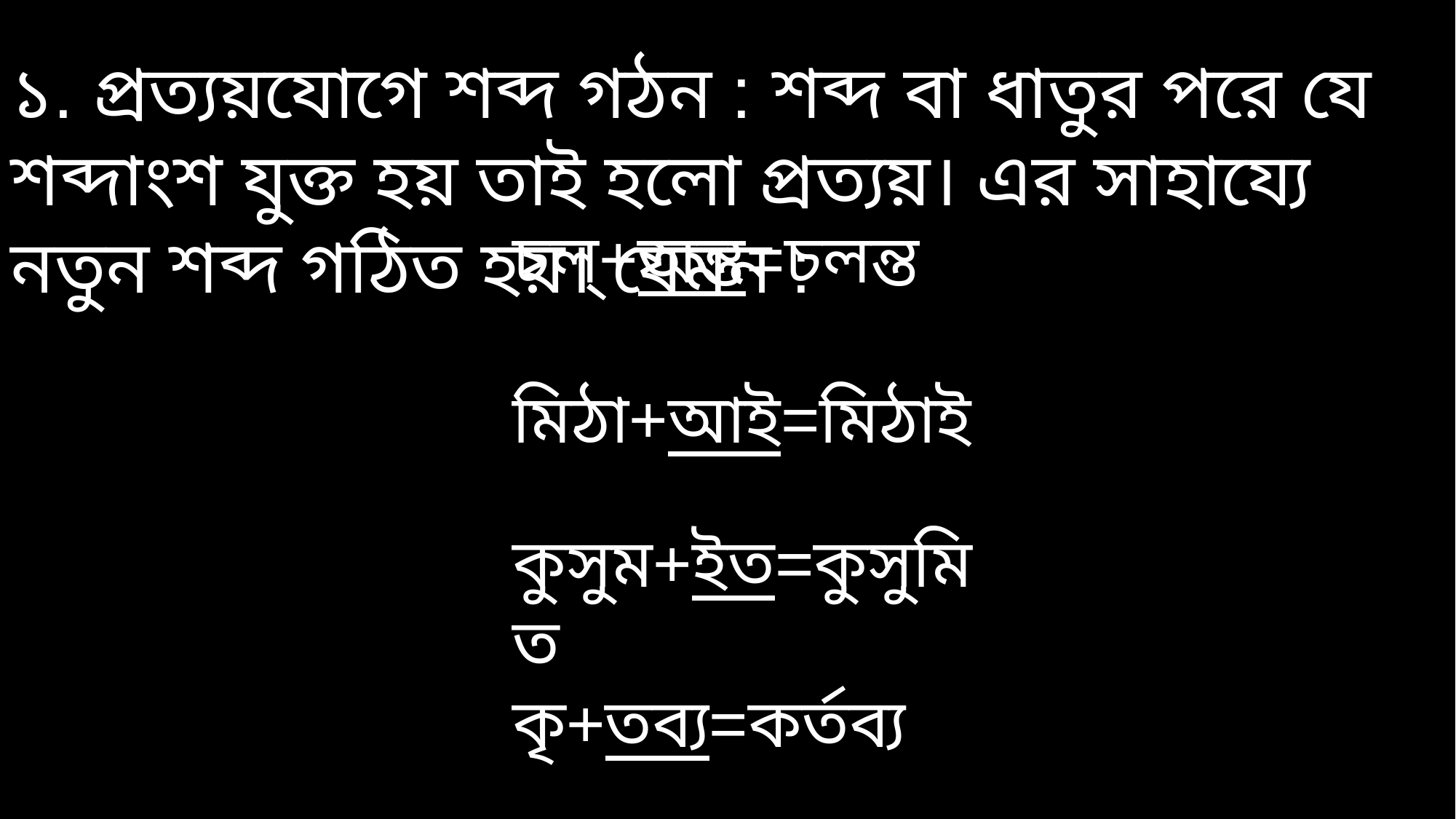

১. প্রত্যয়যোগে শব্দ গঠন : শব্দ বা ধাতুর পরে যে শব্দাংশ যুক্ত হয় তাই হলো প্রত্যয়। এর সাহায্যে নতুন শব্দ গঠিত হয়। যেমন :

চল্‌+অন্ত=চলন্ত               মিঠা+আই=মিঠাই
কুসুম+ইত=কুসুমিত            কৃ+তব্য=কর্তব্য
বিমান+ইক=বৈমানিক          মনু+অ=মানব